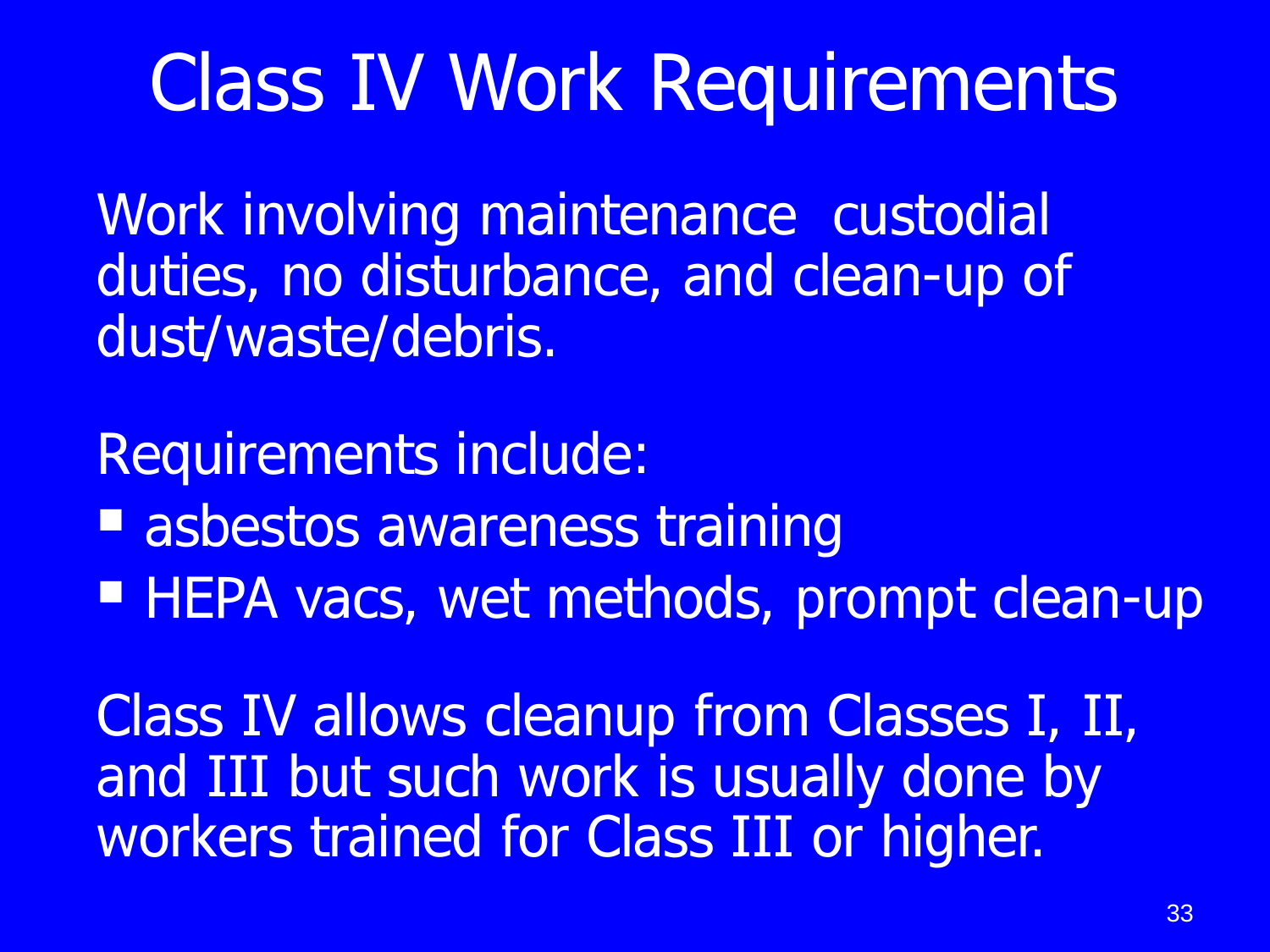

# Class IV Work Requirements
Work involving maintenance  custodial duties, no disturbance, and clean-up of dust/waste/debris.

Requirements include:
asbestos awareness training
HEPA vacs, wet methods, prompt clean-up

Class IV allows cleanup from Classes I, II, and III but such work is usually done by workers trained for Class III or higher.
33